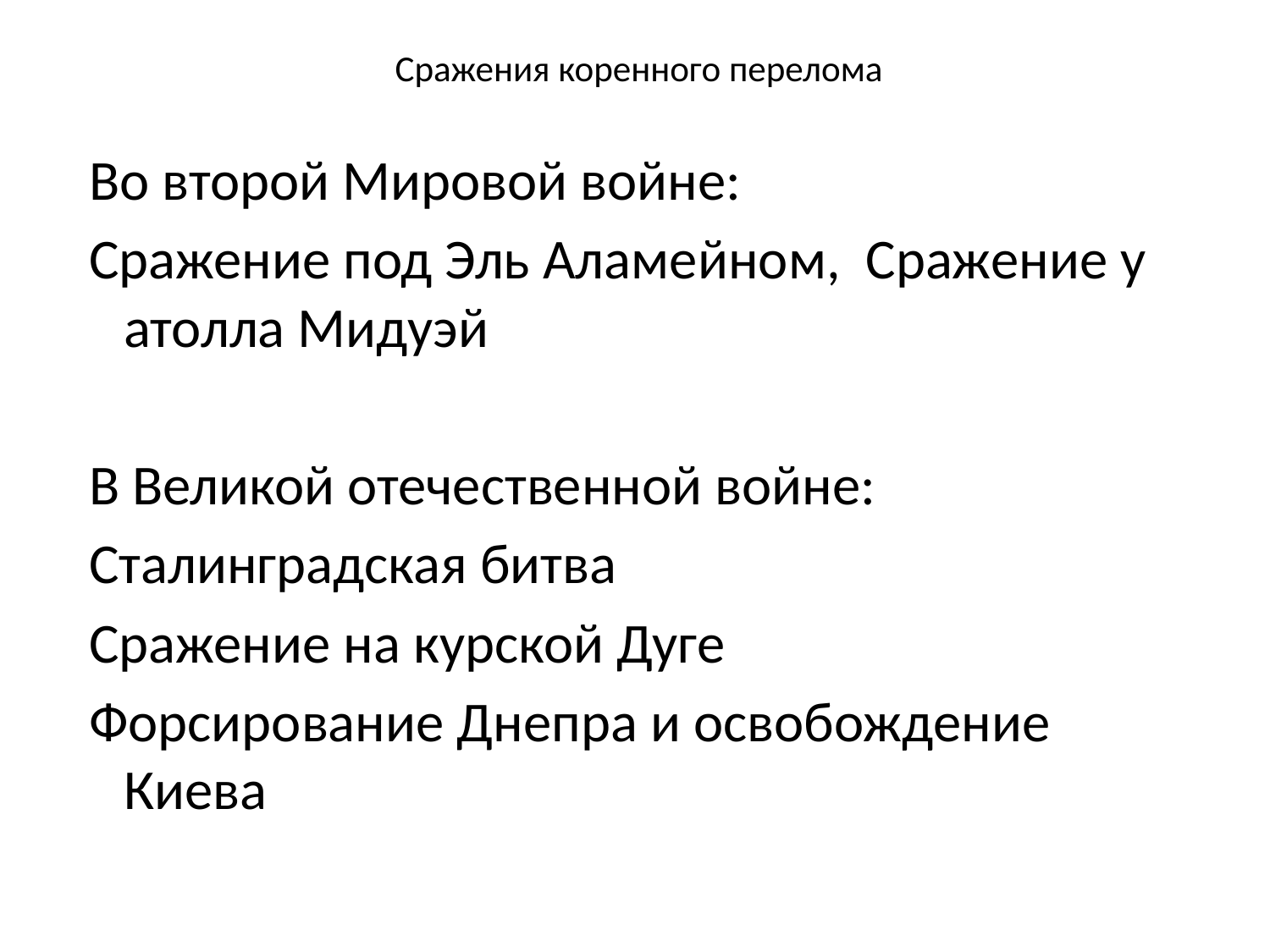

# Сражения коренного перелома
 Во второй Мировой войне:
 Сражение под Эль Аламейном,  Сражение у атолла Мидуэй

 В Великой отечественной войне:
 Сталинградская битва
 Сражение на курской Дуге
 Форсирование Днепра и освобождение Киева